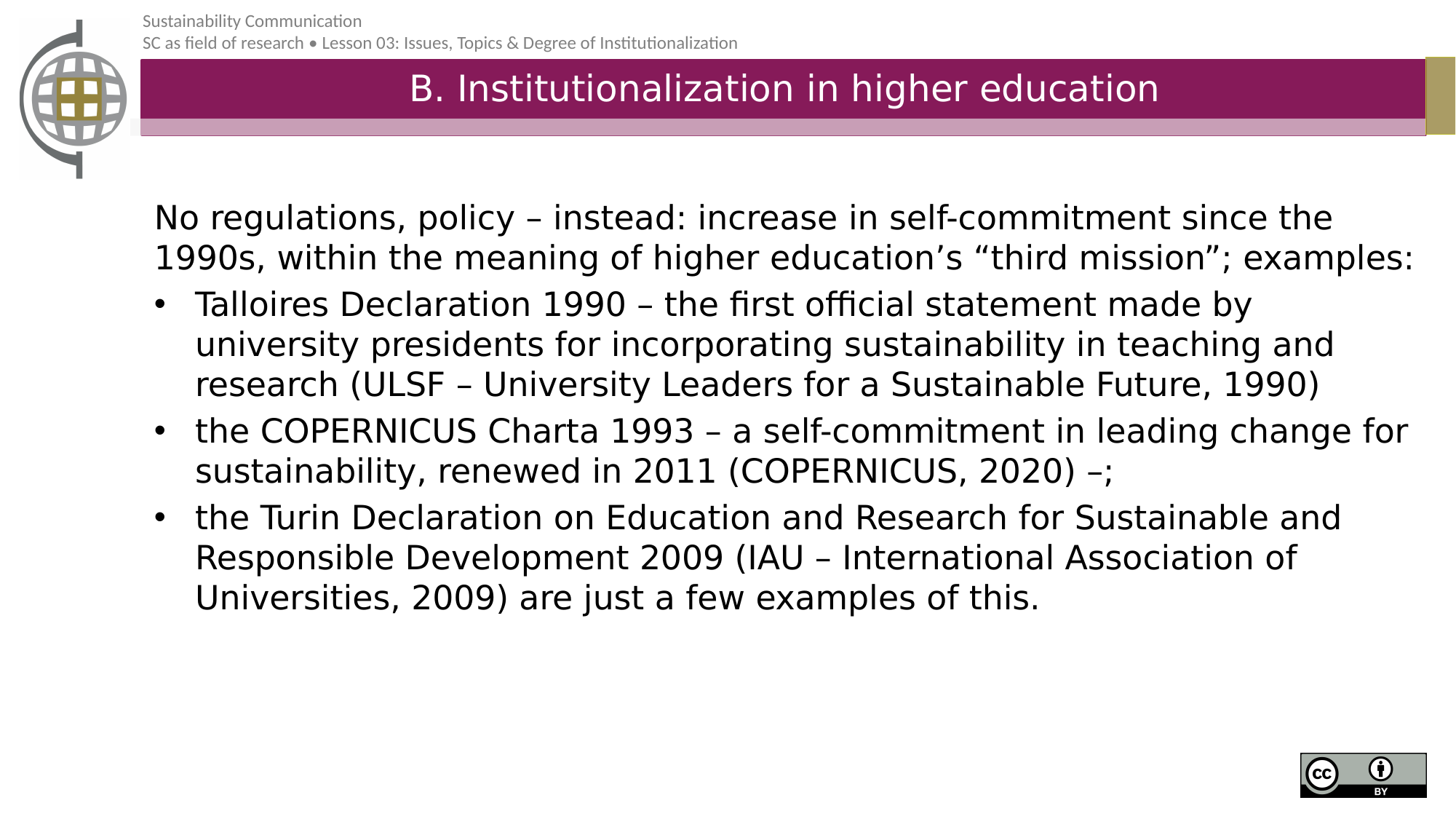

# B. Institutionalization in higher education
No regulations, policy – instead: increase in self-commitment since the 1990s, within the meaning of higher education’s “third mission”; examples:
Talloires Declaration 1990 – the first official statement made by university presidents for incorporating sustainability in teaching and research (ULSF – University Leaders for a Sustainable Future, 1990)
the COPERNICUS Charta 1993 – a self-commitment in leading change for sustainability, renewed in 2011 (COPERNICUS, 2020) –;
the Turin Declaration on Education and Research for Sustainable and Responsible Development 2009 (IAU – International Association of Universities, 2009) are just a few examples of this.